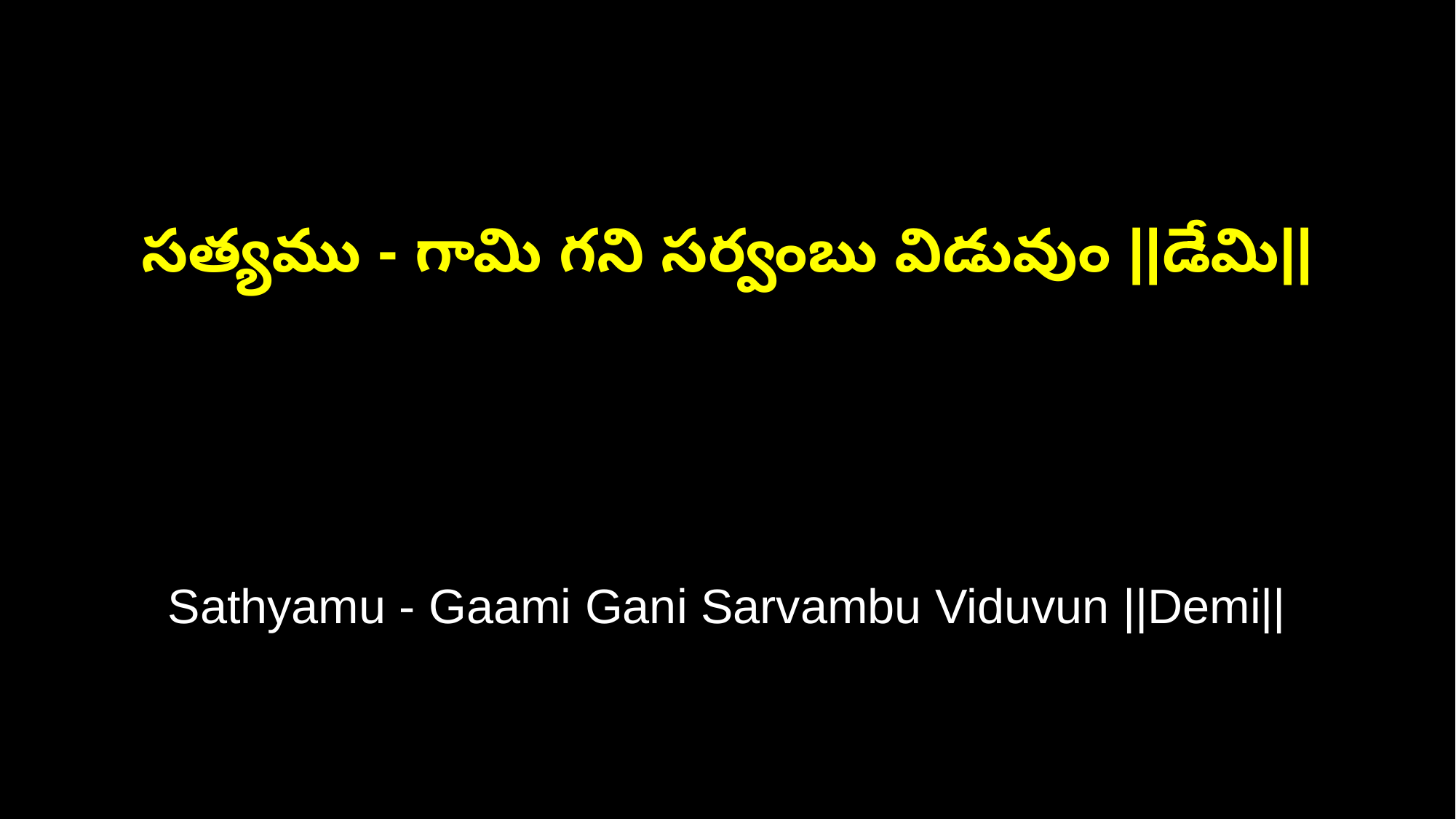

సత్యము - గామి గని సర్వంబు విడువుం ||డేమి||
Sathyamu - Gaami Gani Sarvambu Viduvun ||Demi||